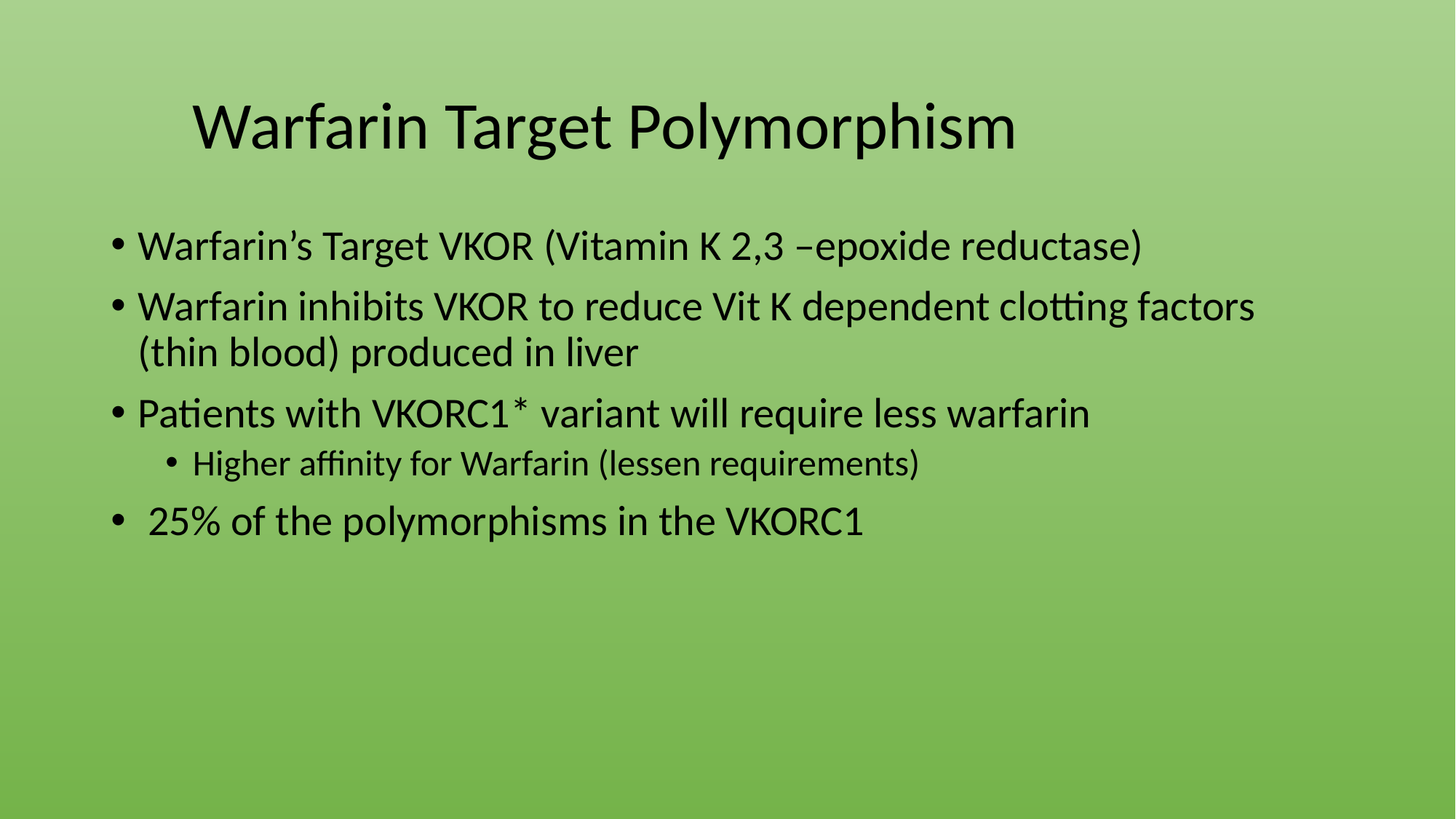

# Warfarin Target Polymorphism
Warfarin’s Target VKOR (Vitamin K 2,3 –epoxide reductase)
Warfarin inhibits VKOR to reduce Vit K dependent clotting factors (thin blood) produced in liver
Patients with VKORC1* variant will require less warfarin
Higher affinity for Warfarin (lessen requirements)
 25% of the polymorphisms in the VKORC1